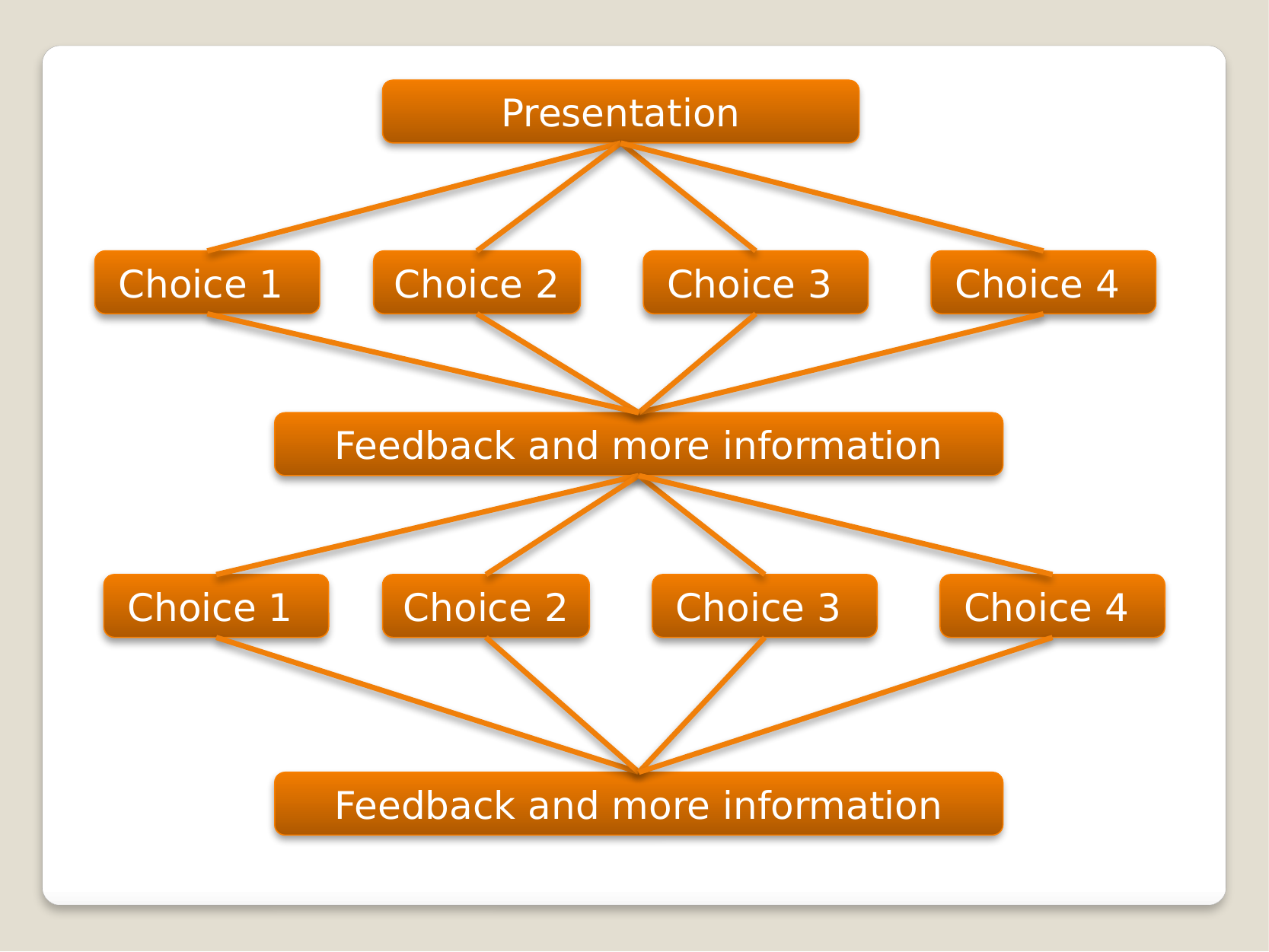

Presentation
Choice 1
Choice 2
Choice 3
Choice 4
Feedback and more information
Choice 1
Choice 2
Choice 3
Choice 4
Feedback and more information